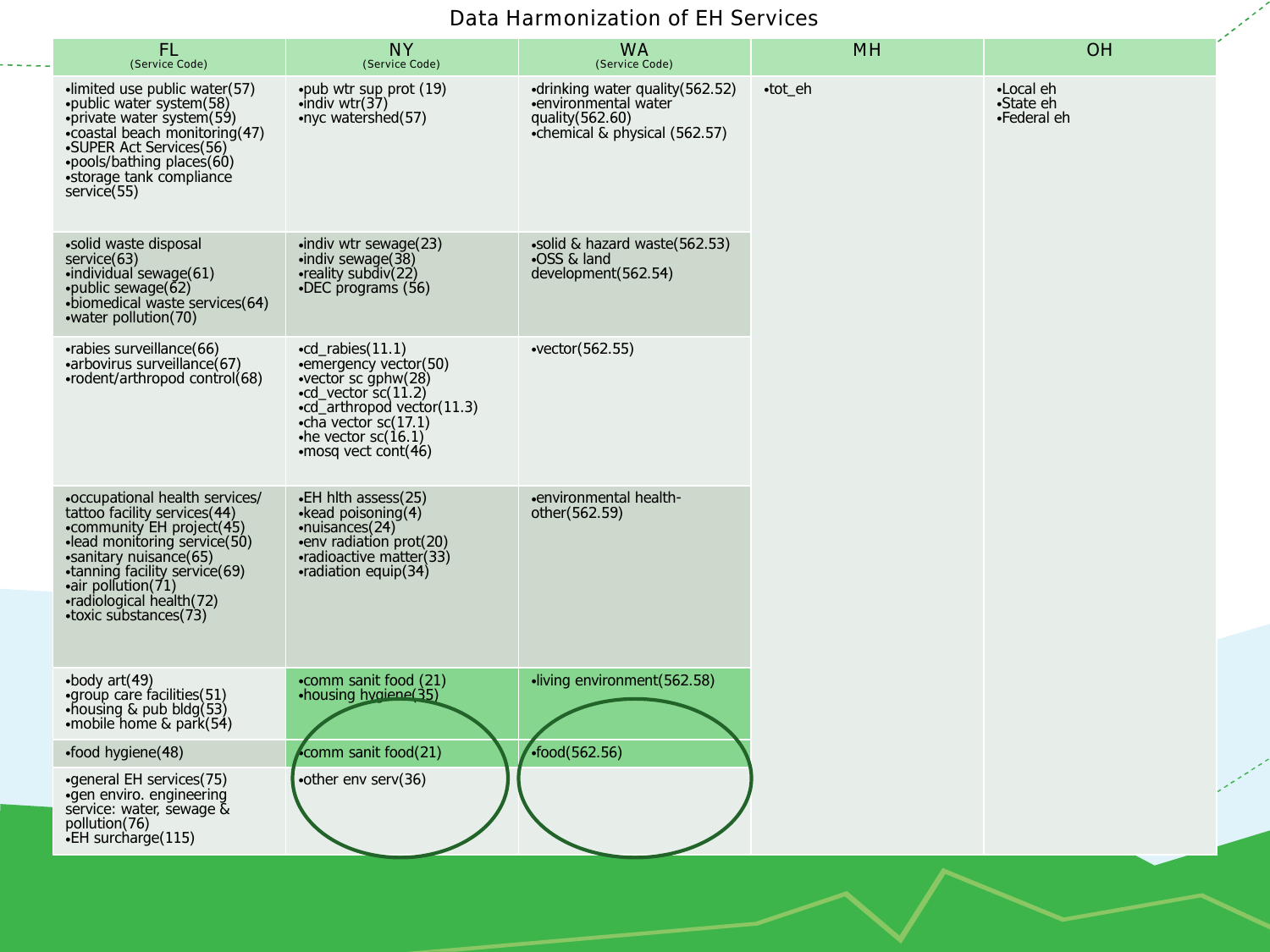

| Data Harmonization of EH Services |  |  |  |  |
| --- | --- | --- | --- | --- |
| FL (Service Code) | NY (Service Code) | WA (Service Code) | MH | OH |
| limited use public water(57) public water system(58) private water system(59) coastal beach monitoring(47) SUPER Act Services(56) pools/bathing places(60) storage tank compliance service(55) | pub wtr sup prot (19) indiv wtr(37) nyc watershed(57) | drinking water quality(562.52) environmental water quality(562.60) chemical & physical (562.57) | tot\_eh | Local eh State eh Federal eh |
| solid waste disposal service(63) individual sewage(61) public sewage(62) biomedical waste services(64) water pollution(70) | indiv wtr sewage(23) indiv sewage(38) reality subdiv(22) DEC programs (56) | solid & hazard waste(562.53) OSS & land development(562.54) |  |  |
| rabies surveillance(66) arbovirus surveillance(67) rodent/arthropod control(68) | cd\_rabies(11.1) emergency vector(50) vector sc gphw(28) cd\_vector sc(11.2) cd\_arthropod vector(11.3) cha vector sc(17.1) he vector sc(16.1) mosq vect cont(46) | vector(562.55) |  |  |
| occupational health services/ tattoo facility services(44) community EH project(45) lead monitoring service(50) sanitary nuisance(65) tanning facility service(69) air pollution(71) radiological health(72) toxic substances(73) | EH hlth assess(25) kead poisoning(4) nuisances(24) env radiation prot(20) radioactive matter(33) radiation equip(34) | environmental health-other(562.59) |  |  |
| body art(49) group care facilities(51) housing & pub bldg(53) mobile home & park(54) | comm sanit food (21) housing hygiene(35) | living environment(562.58) |  |  |
| food hygiene(48) | comm sanit food(21) | food(562.56) |  |  |
| general EH services(75) gen enviro. engineering service: water, sewage & pollution(76) EH surcharge(115) | other env serv(36) |  |  |  |